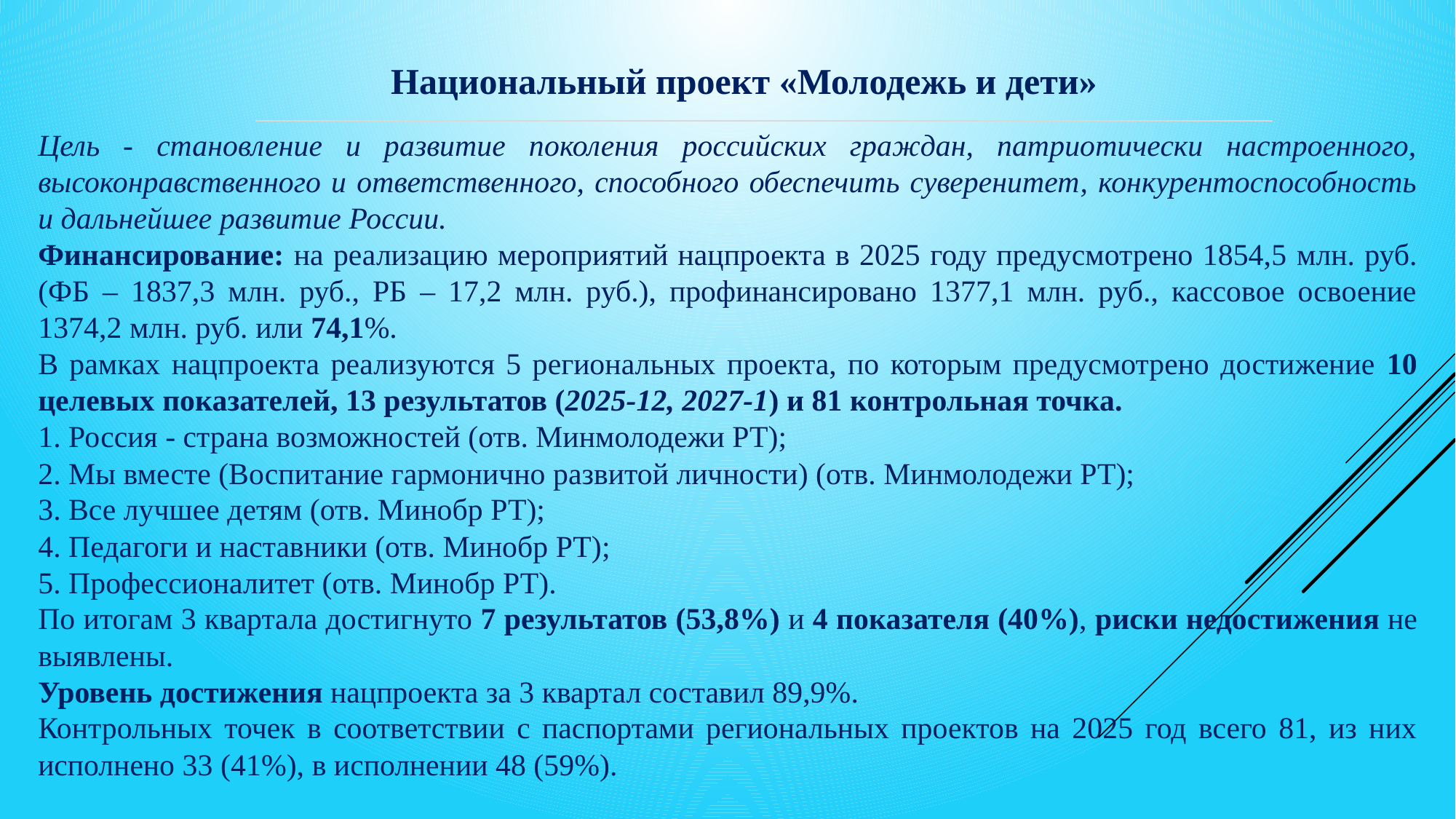

Национальный проект «Молодежь и дети»

Цель - становление и развитие поколения российских граждан, патриотически настроенного, высоконравственного и ответственного, способного обеспечить суверенитет, конкурентоспособность и дальнейшее развитие России.
Финансирование: на реализацию мероприятий нацпроекта в 2025 году предусмотрено 1854,5 млн. руб. (ФБ – 1837,3 млн. руб., РБ – 17,2 млн. руб.), профинансировано 1377,1 млн. руб., кассовое освоение 1374,2 млн. руб. или 74,1%.
В рамках нацпроекта реализуются 5 региональных проекта, по которым предусмотрено достижение 10 целевых показателей, 13 результатов (2025-12, 2027-1) и 81 контрольная точка.
1. Россия - страна возможностей (отв. Минмолодежи РТ);
2. Мы вместе (Воспитание гармонично развитой личности) (отв. Минмолодежи РТ);
3. Все лучшее детям (отв. Минобр РТ);
4. Педагоги и наставники (отв. Минобр РТ);
5. Профессионалитет (отв. Минобр РТ).
По итогам 3 квартала достигнуто 7 результатов (53,8%) и 4 показателя (40%), риски недостижения не выявлены.
Уровень достижения нацпроекта за 3 квартал составил 89,9%.
Контрольных точек в соответствии с паспортами региональных проектов на 2025 год всего 81, из них исполнено 33 (41%), в исполнении 48 (59%).